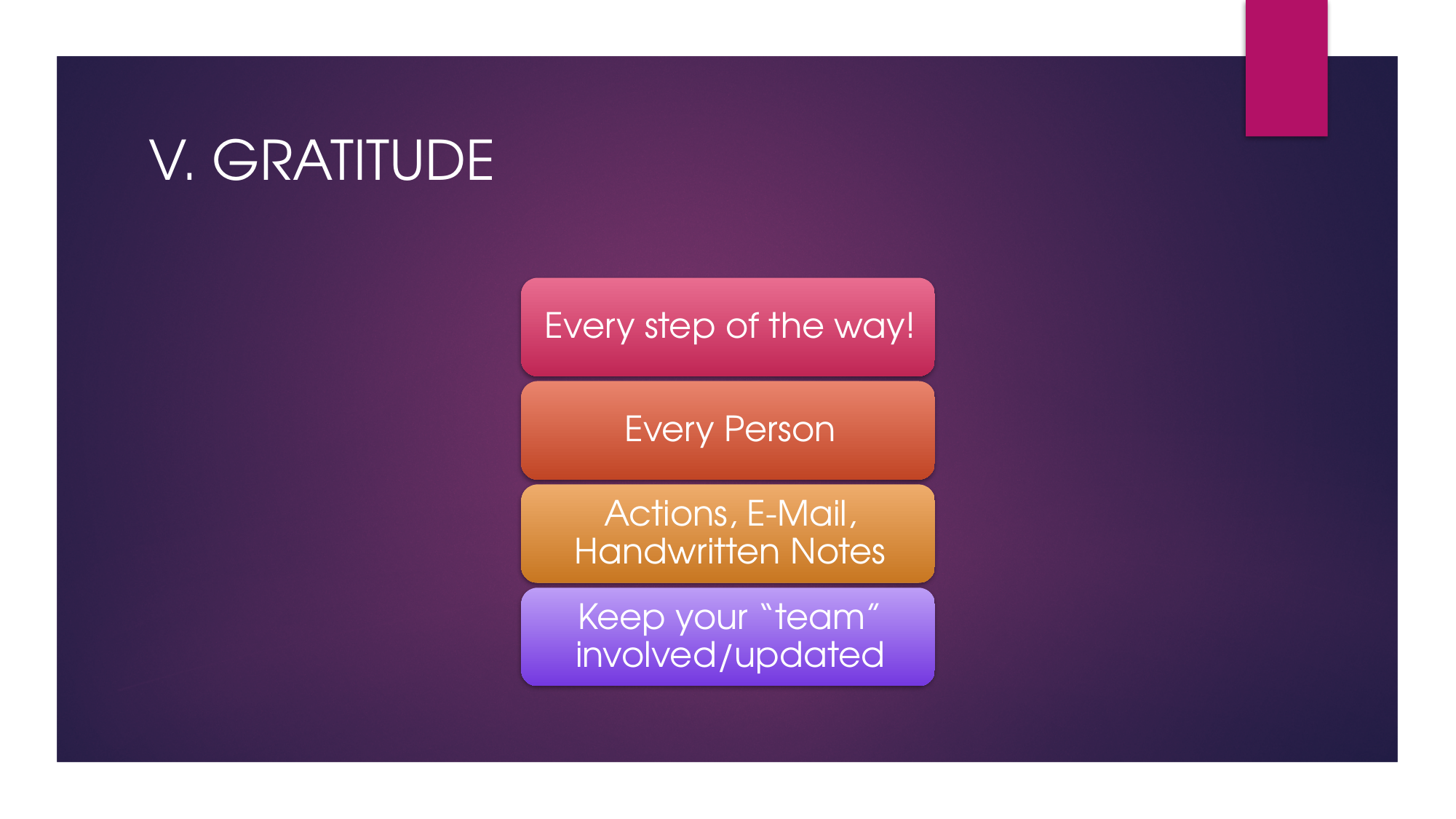

# V. GRATITUDE
Every step of the way!
Every Person
Actions, E-Mail, Handwritten Notes
Keep your “team” involved/updated